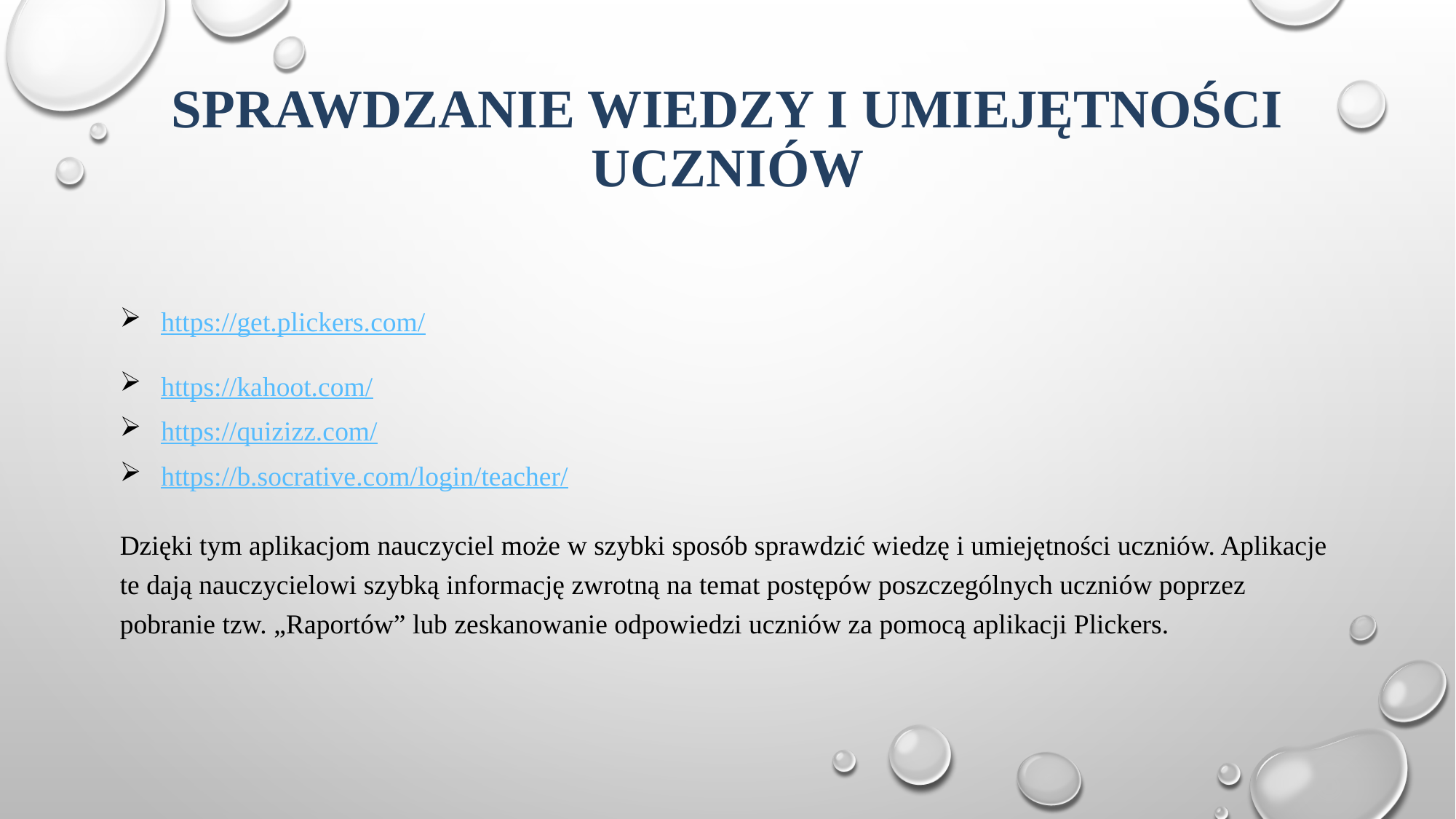

# Sprawdzanie wiedzy i umiejętności uczniów
https://get.plickers.com/
https://kahoot.com/
https://quizizz.com/
https://b.socrative.com/login/teacher/
Dzięki tym aplikacjom nauczyciel może w szybki sposób sprawdzić wiedzę i umiejętności uczniów. Aplikacje te dają nauczycielowi szybką informację zwrotną na temat postępów poszczególnych uczniów poprzez pobranie tzw. „Raportów” lub zeskanowanie odpowiedzi uczniów za pomocą aplikacji Plickers.